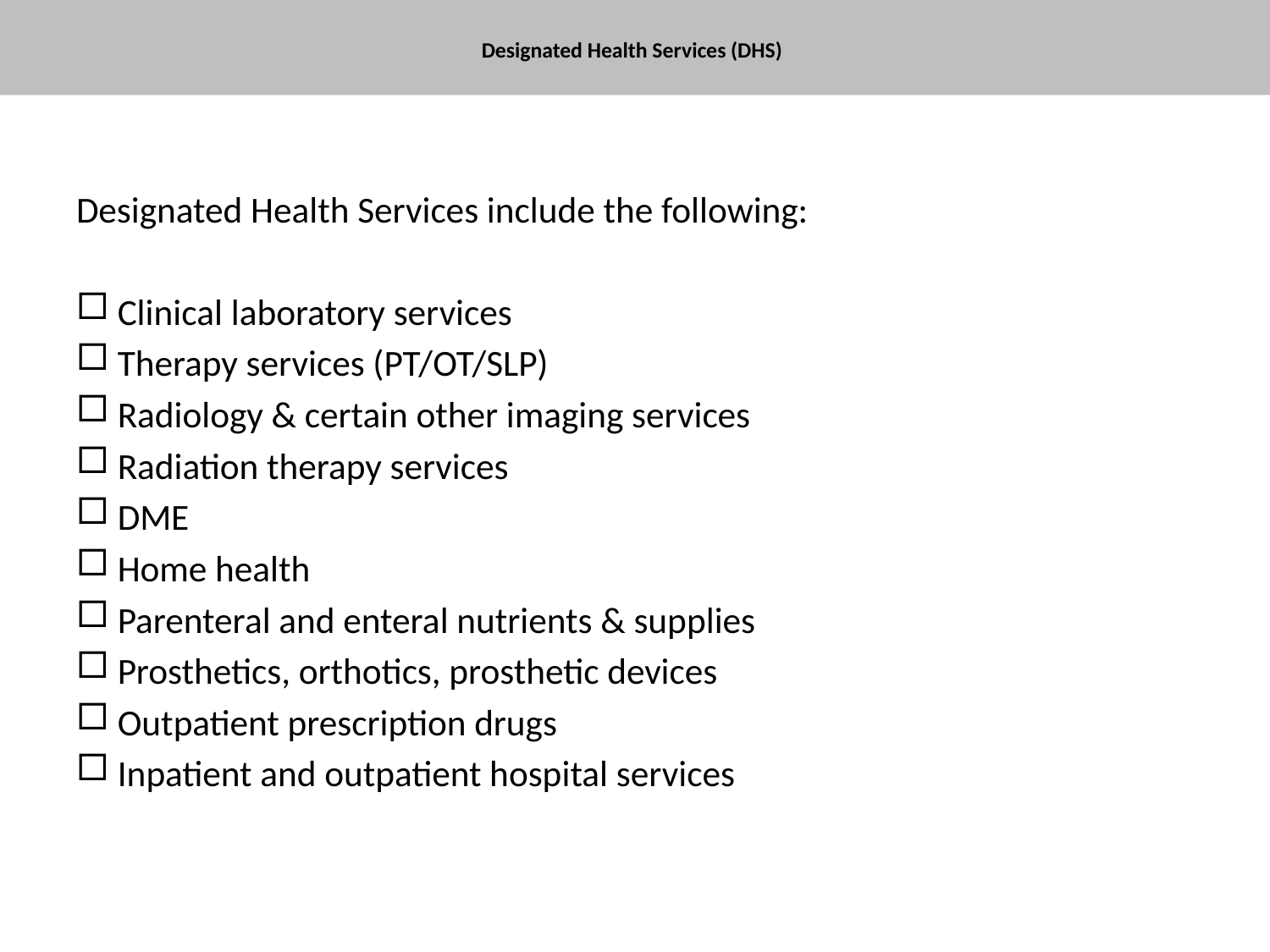

# Designated Health Services (DHS)
Designated Health Services include the following:

Clinical laboratory services
Therapy services (PT/OT/SLP)
Radiology & certain other imaging services
Radiation therapy services
DME
Home health
Parenteral and enteral nutrients & supplies
Prosthetics, orthotics, prosthetic devices
Outpatient prescription drugs
Inpatient and outpatient hospital services